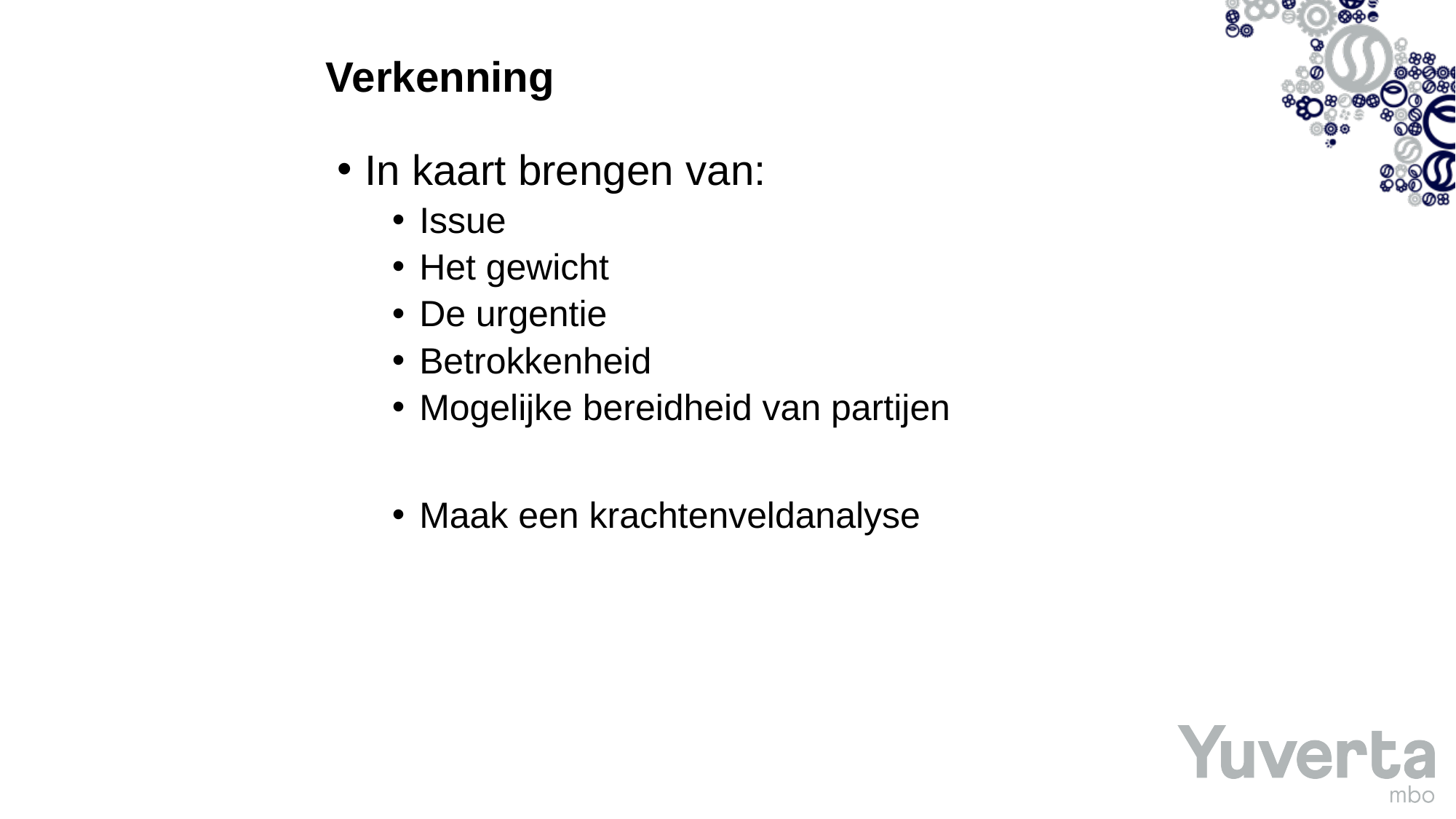

# Verkenning
In kaart brengen van:
Issue
Het gewicht
De urgentie
Betrokkenheid
Mogelijke bereidheid van partijen

Maak een krachtenveldanalyse